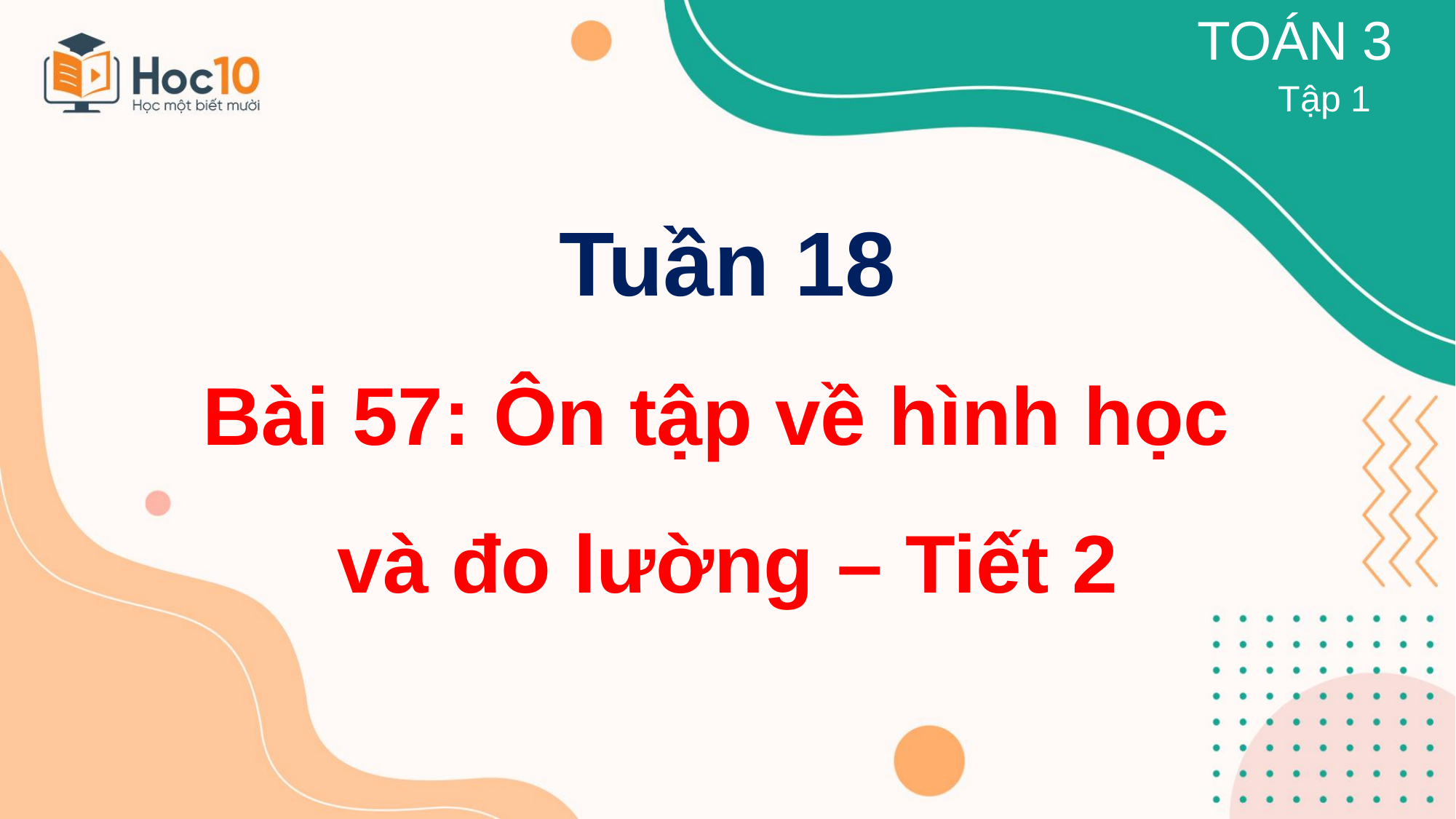

TOÁN 3
Tập 1
Tuần 18
Bài 57: Ôn tập về hình học
và đo lường – Tiết 2